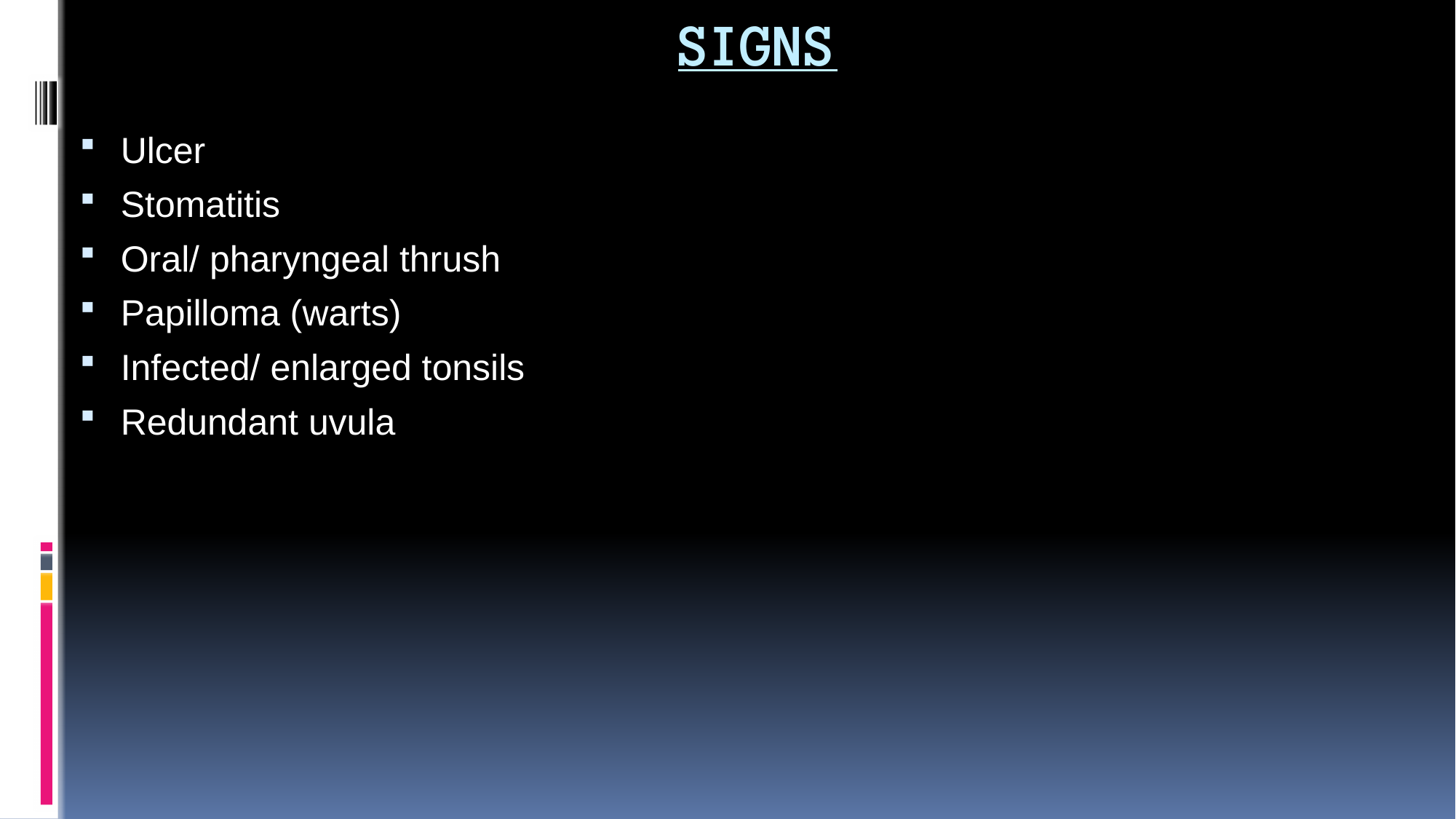

# SIGNS
Ulcer
Stomatitis
Oral/ pharyngeal thrush
Papilloma (warts)
Infected/ enlarged tonsils
Redundant uvula